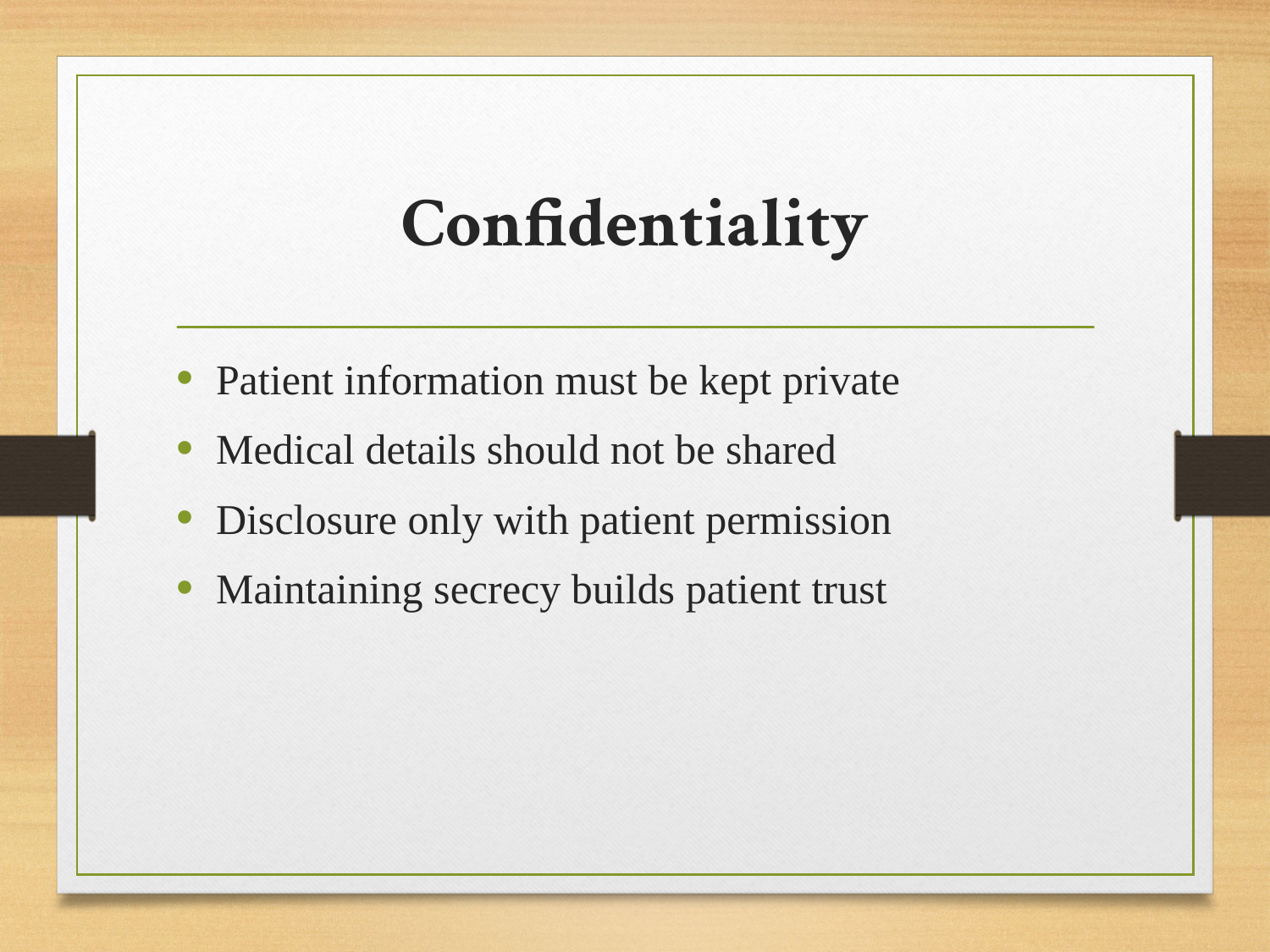

# Confidentiality
Patient information must be kept private
Medical details should not be shared
Disclosure only with patient permission
Maintaining secrecy builds patient trust